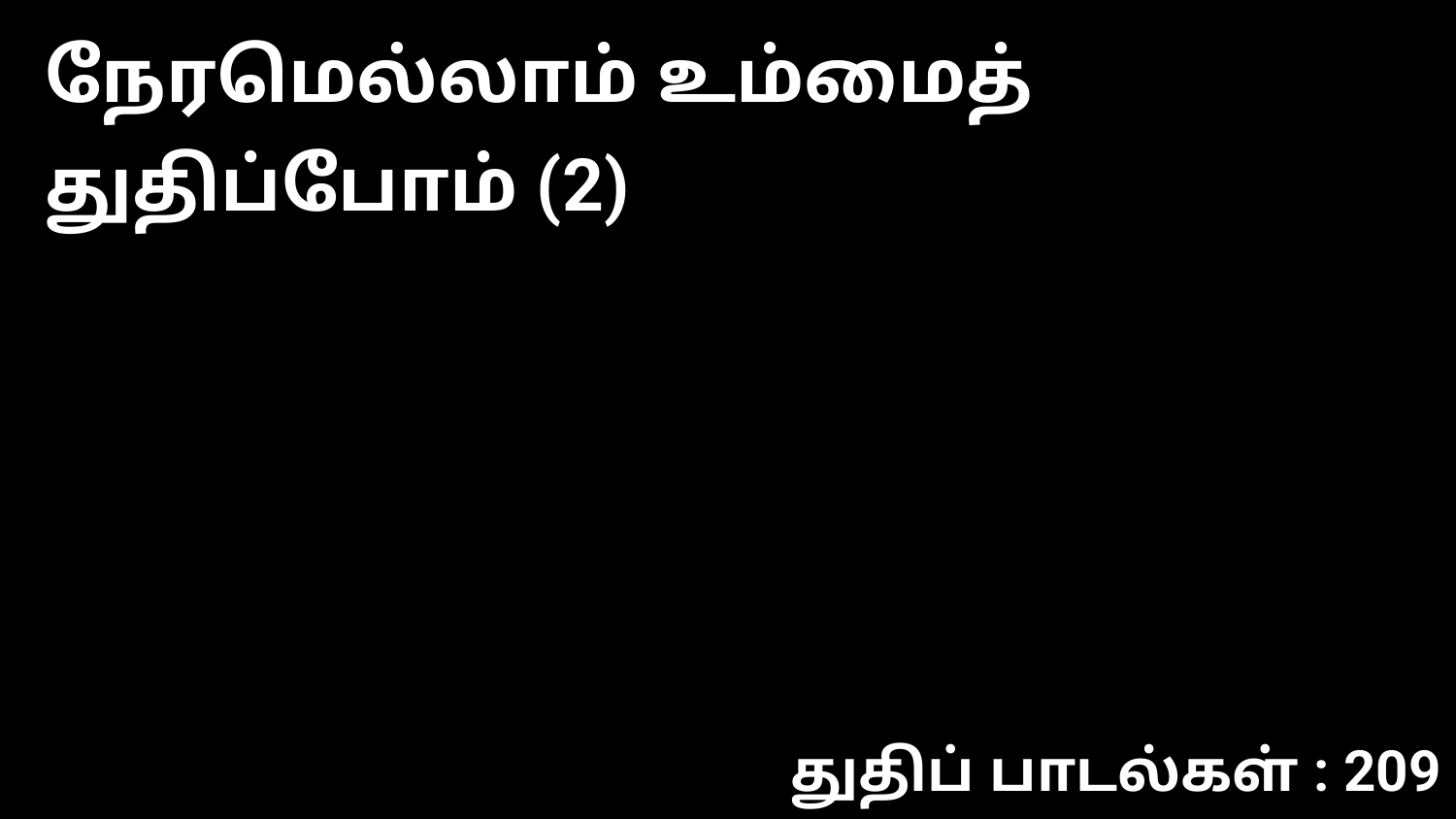

நேரமெல்லாம் உம்மைத் துதிப்போம் (2)
துதிப் பாடல்கள் : 209